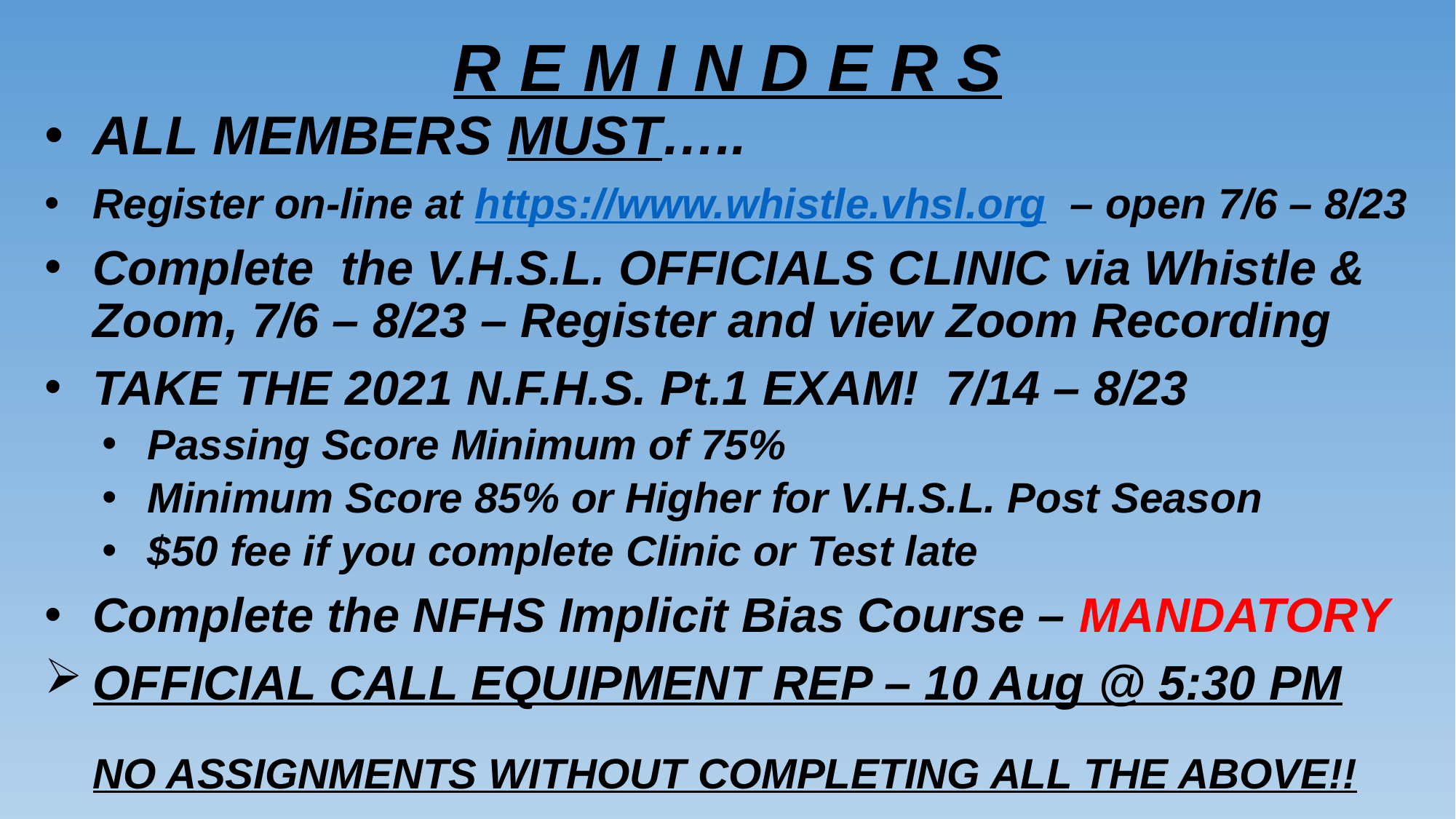

# R E M I N D E R S
ALL MEMBERS MUST…..
Register on-line at https://www.whistle.vhsl.org  – open 7/6 – 8/23
Complete  the V.H.S.L. OFFICIALS CLINIC via Whistle & Zoom, 7/6 – 8/23 – Register and view Zoom Recording
TAKE THE 2021 N.F.H.S. Pt.1 EXAM!  7/14 – 8/23
Passing Score Minimum of 75%
Minimum Score 85% or Higher for V.H.S.L. Post Season
$50 fee if you complete Clinic or Test late
Complete the NFHS Implicit Bias Course – MANDATORY
OFFICIAL CALL EQUIPMENT REP – 10 Aug @ 5:30 PM

NO ASSIGNMENTS WITHOUT COMPLETING ALL THE ABOVE!!